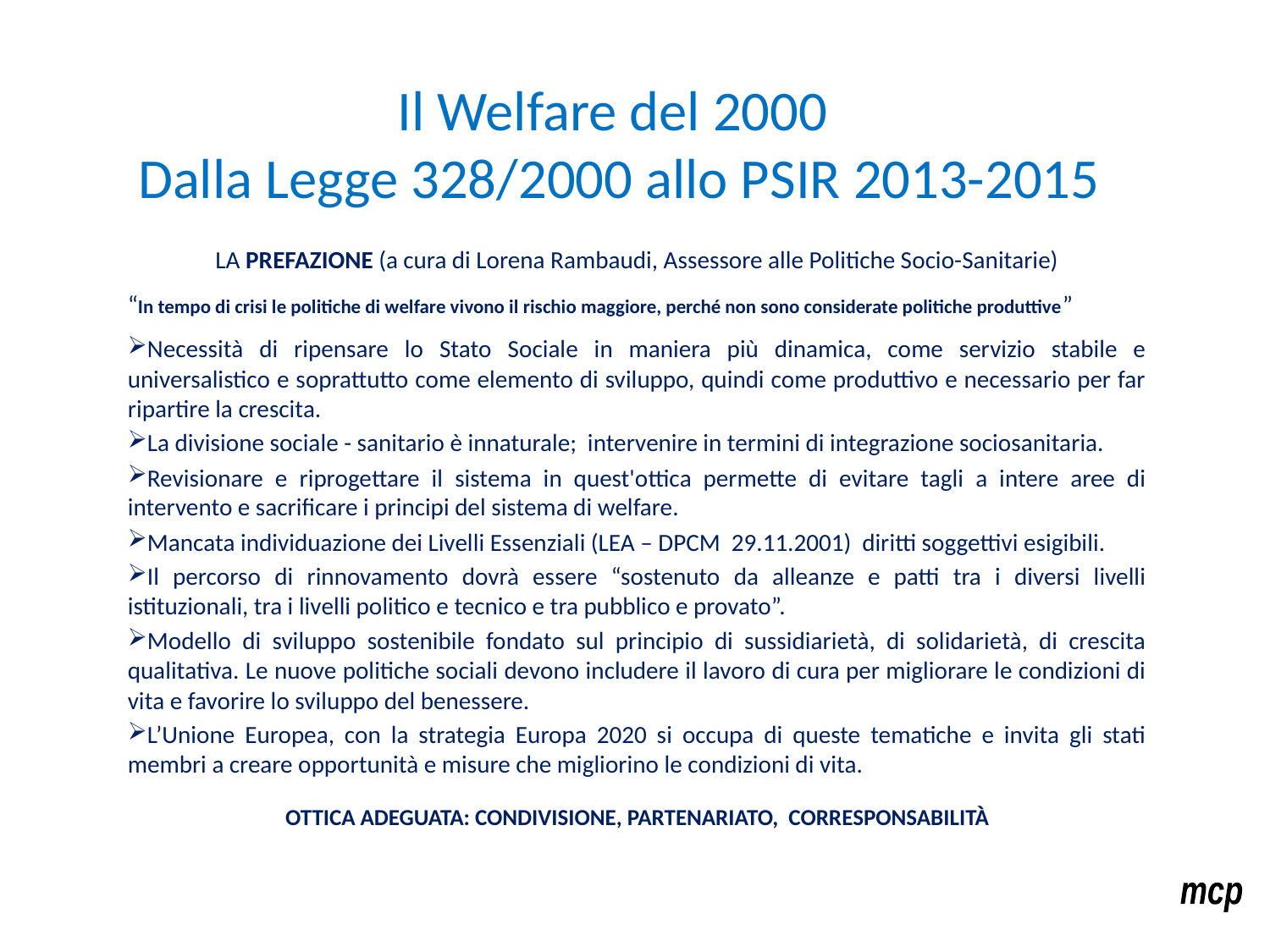

# Il Welfare del 2000 Dalla Legge 328/2000 allo PSIR 2013-2015
LA PREFAZIONE (a cura di Lorena Rambaudi, Assessore alle Politiche Socio-Sanitarie)

“In tempo di crisi le politiche di welfare vivono il rischio maggiore, perché non sono considerate politiche produttive”

Necessità di ripensare lo Stato Sociale in maniera più dinamica, come servizio stabile e universalistico e soprattutto come elemento di sviluppo, quindi come produttivo e necessario per far ripartire la crescita.
La divisione sociale - sanitario è innaturale;  intervenire in termini di integrazione sociosanitaria.
Revisionare e riprogettare il sistema in quest'ottica permette di evitare tagli a intere aree di intervento e sacrificare i principi del sistema di welfare.
Mancata individuazione dei Livelli Essenziali (LEA – DPCM  29.11.2001)  diritti soggettivi esigibili.
Il percorso di rinnovamento dovrà essere “sostenuto da alleanze e patti tra i diversi livelli istituzionali, tra i livelli politico e tecnico e tra pubblico e provato”.
Modello di sviluppo sostenibile fondato sul principio di sussidiarietà, di solidarietà, di crescita qualitativa. Le nuove politiche sociali devono includere il lavoro di cura per migliorare le condizioni di vita e favorire lo sviluppo del benessere.
L’Unione Europea, con la strategia Europa 2020 si occupa di queste tematiche e invita gli stati membri a creare opportunità e misure che migliorino le condizioni di vita.

OTTICA ADEGUATA: CONDIVISIONE, PARTENARIATO,  CORRESPONSABILITÀ

mcp